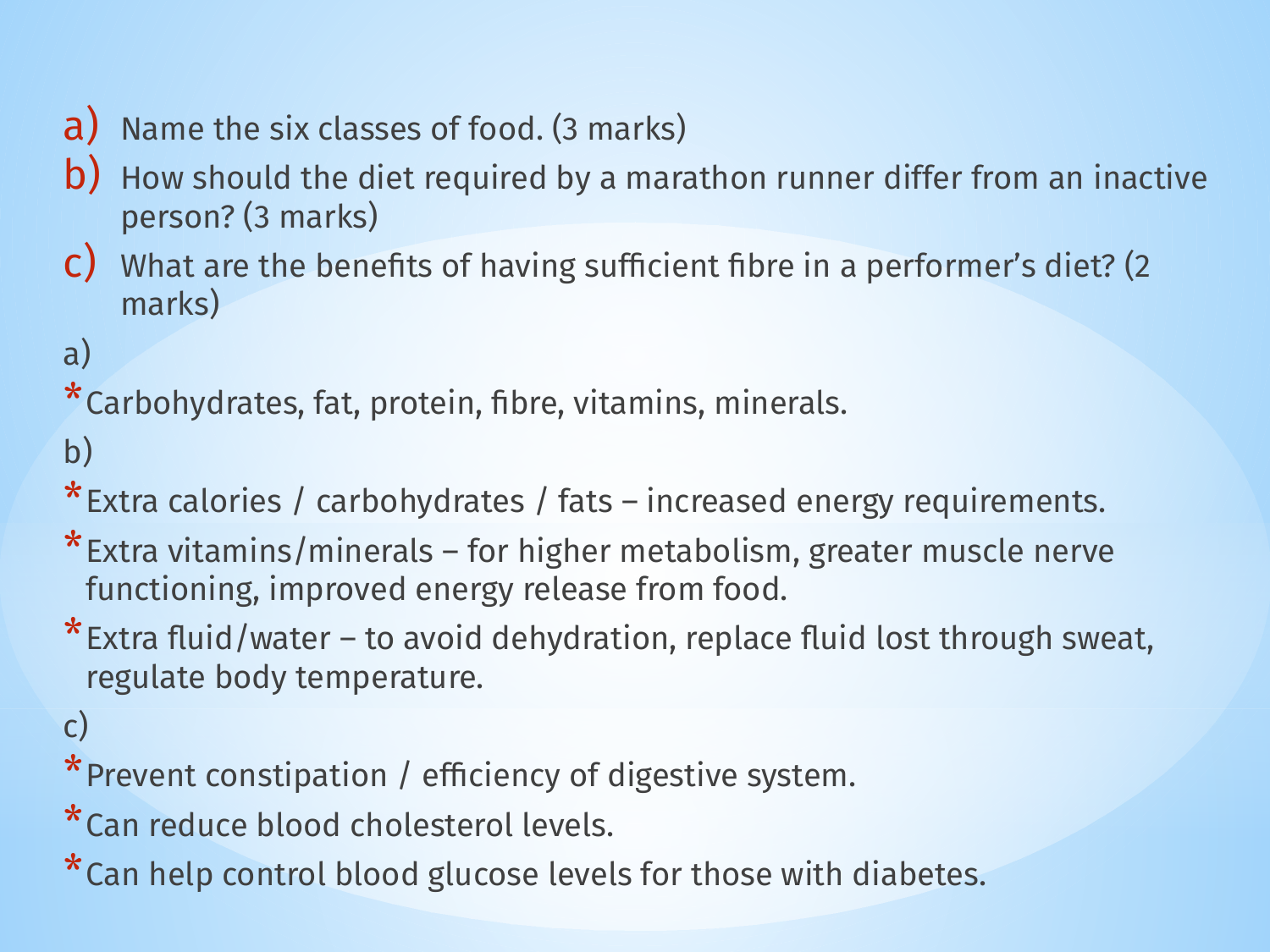

#
Name the six classes of food. (3 marks)
How should the diet required by a marathon runner differ from an inactive person? (3 marks)
What are the benefits of having sufficient fibre in a performer’s diet? (2 marks)
a)
Carbohydrates, fat, protein, fibre, vitamins, minerals.
b)
Extra calories / carbohydrates / fats – increased energy requirements.
Extra vitamins/minerals – for higher metabolism, greater muscle nerve functioning, improved energy release from food.
Extra fluid/water – to avoid dehydration, replace fluid lost through sweat, regulate body temperature.
c)
Prevent constipation / efficiency of digestive system.
Can reduce blood cholesterol levels.
Can help control blood glucose levels for those with diabetes.